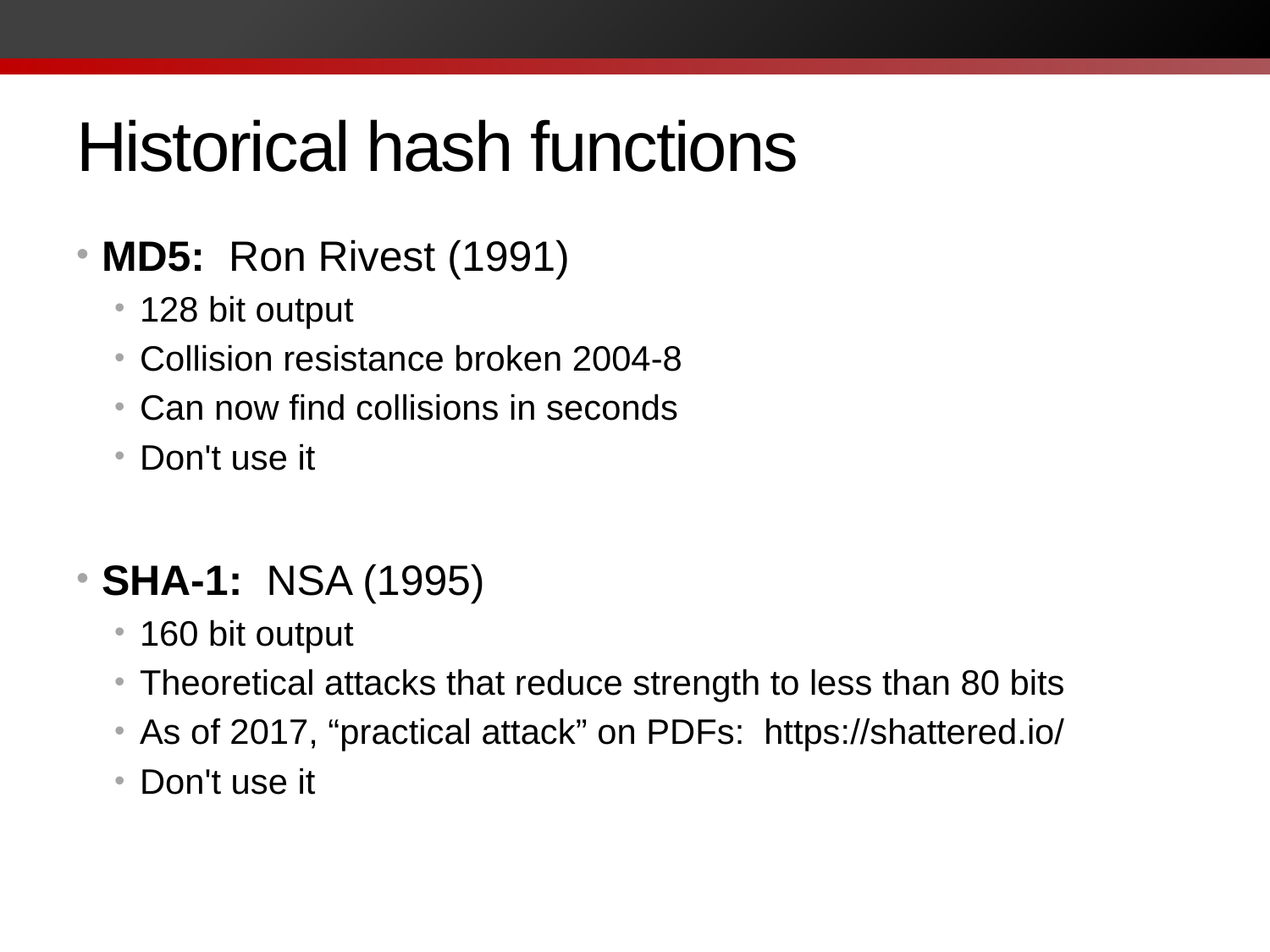

# Historical hash functions
MD5:  Ron Rivest (1991)
128 bit output
Collision resistance broken 2004-8
Can now find collisions in seconds
Don't use it

SHA-1:  NSA (1995)
160 bit output
Theoretical attacks that reduce strength to less than 80 bits
As of 2017, “practical attack” on PDFs:  https://shattered.io/
Don't use it